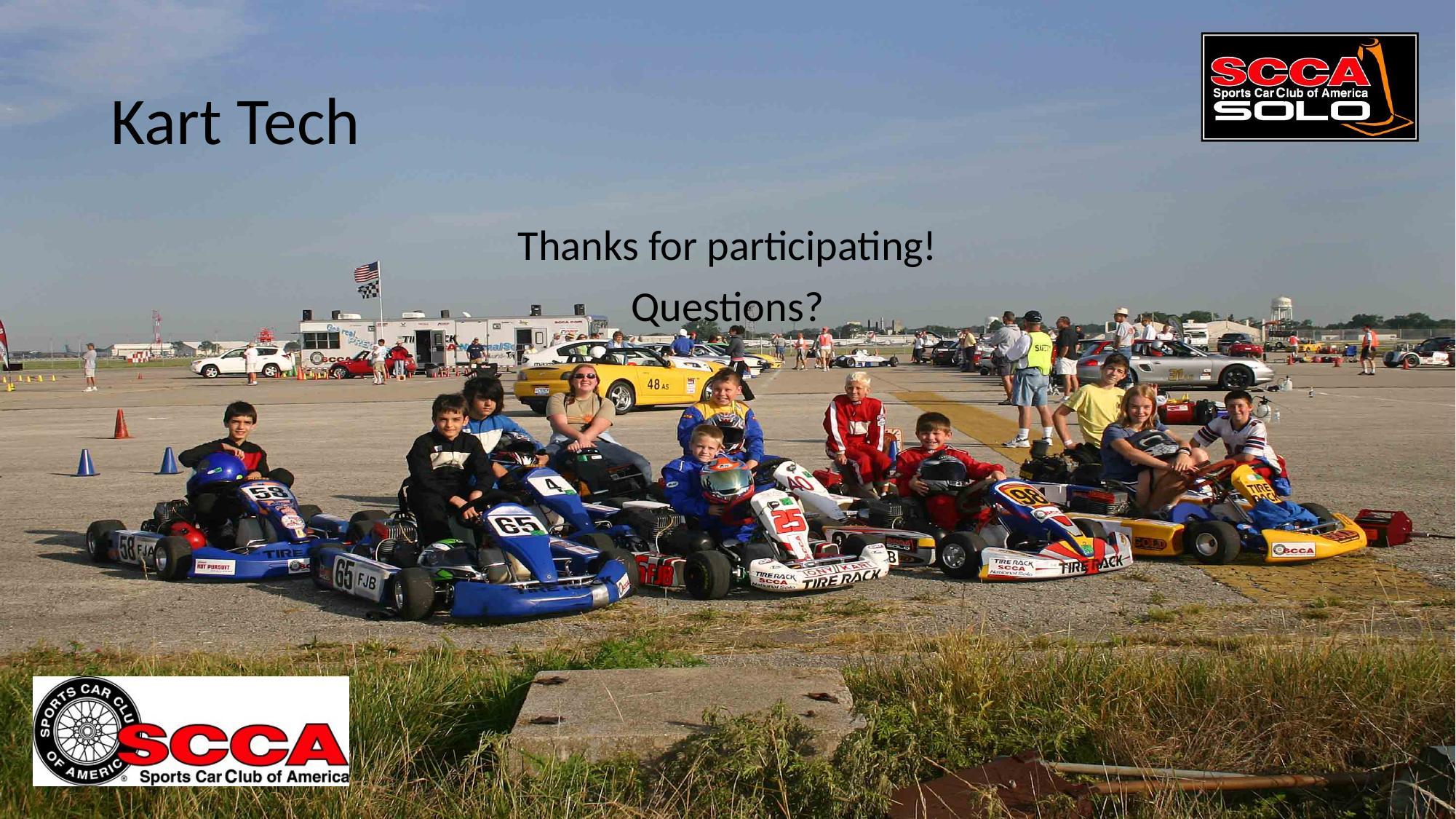

# Kart Tech
Thanks for participating!
Questions?